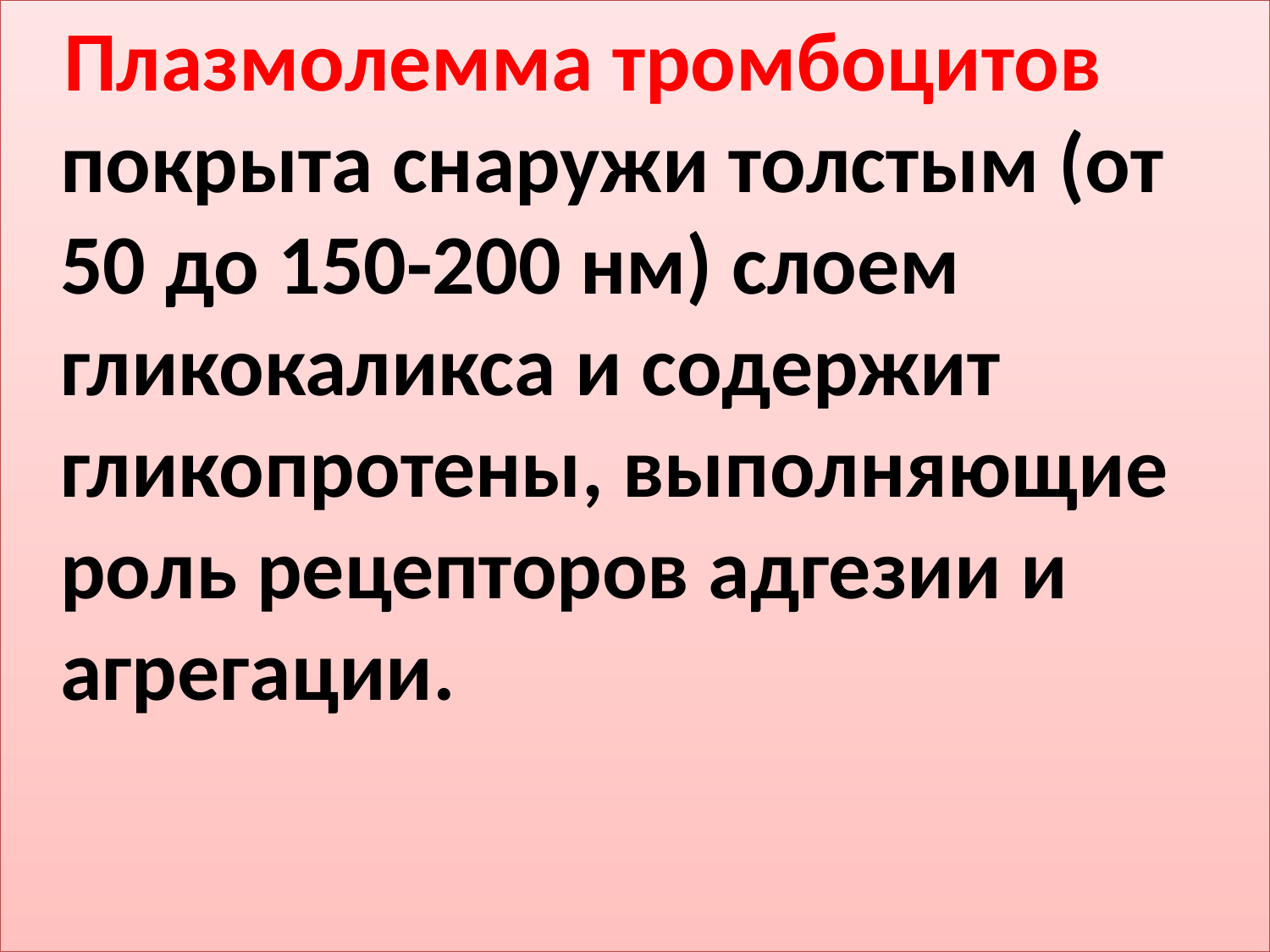

Плазмолемма тромбоцитов покрыта снаружи толстым (от 50 до 150-200 нм) слоем гликокаликса и содержит гликопротены, выполняющие роль рецепторов адгезии и агрегации.